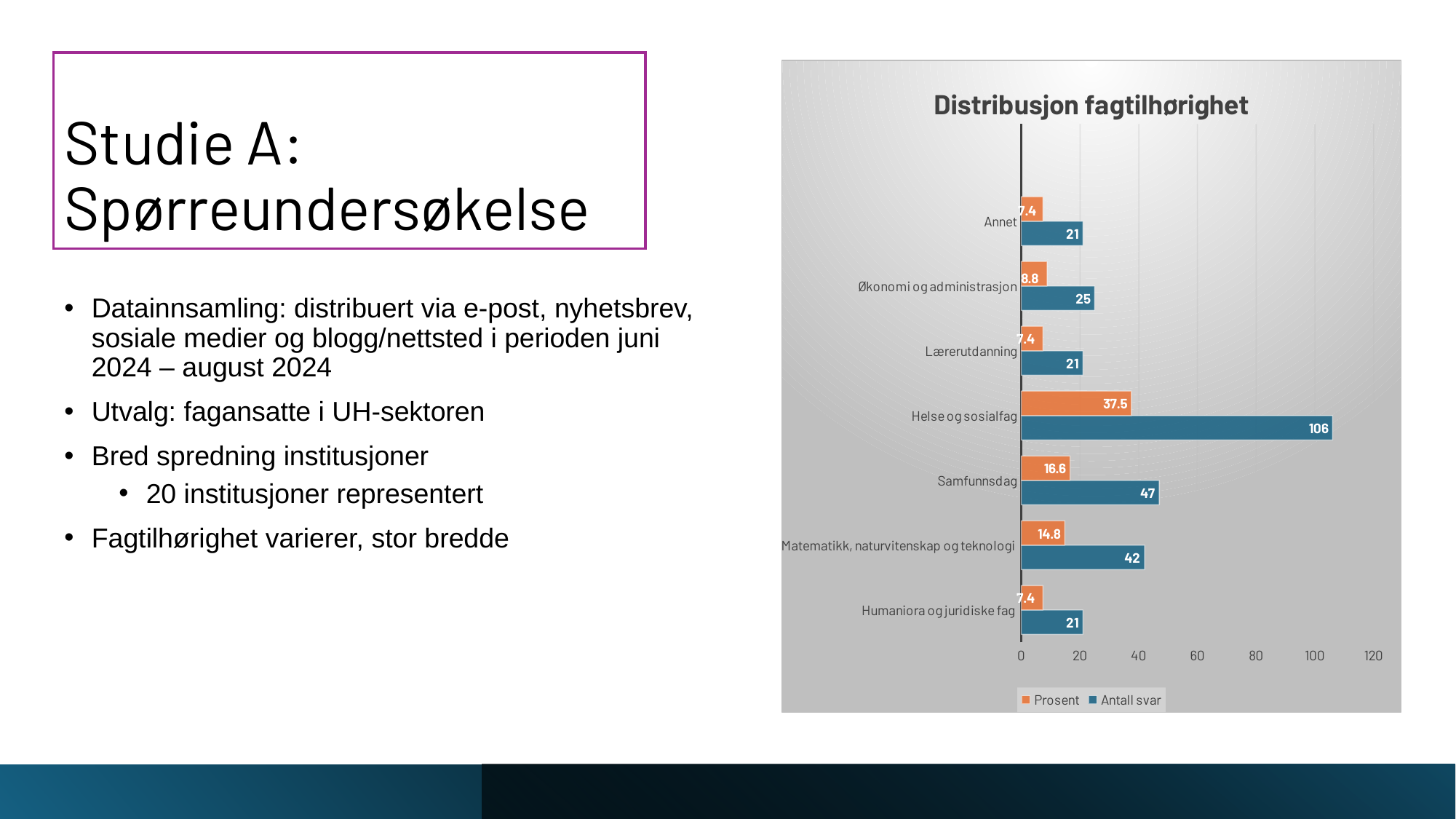

# Studie A: Spørreundersøkelse

### Chart: Distribusjon fagtilhørighet

| Category | Antall svar | Prosent |
|---|---|---|
| Humaniora og juridiske fag  | 21.0 | 7.4 |
| Matematikk, naturvitenskap og teknologi  | 42.0 | 14.8 |
| Samfunnsdag | 47.0 | 16.6 |
| Helse og sosialfag | 106.0 | 37.5 |
| Lærerutdanning | 21.0 | 7.4 |
| Økonomi og administrasjon | 25.0 | 8.8 |
| Annet | 21.0 | 7.4 |
Datainnsamling: distribuert via e-post, nyhetsbrev, sosiale medier og blogg/nettsted i perioden juni 2024 – august 2024
Utvalg: fagansatte i UH-sektoren
Bred spredning institusjoner
20 institusjoner representert
Fagtilhørighet varierer, stor bredde